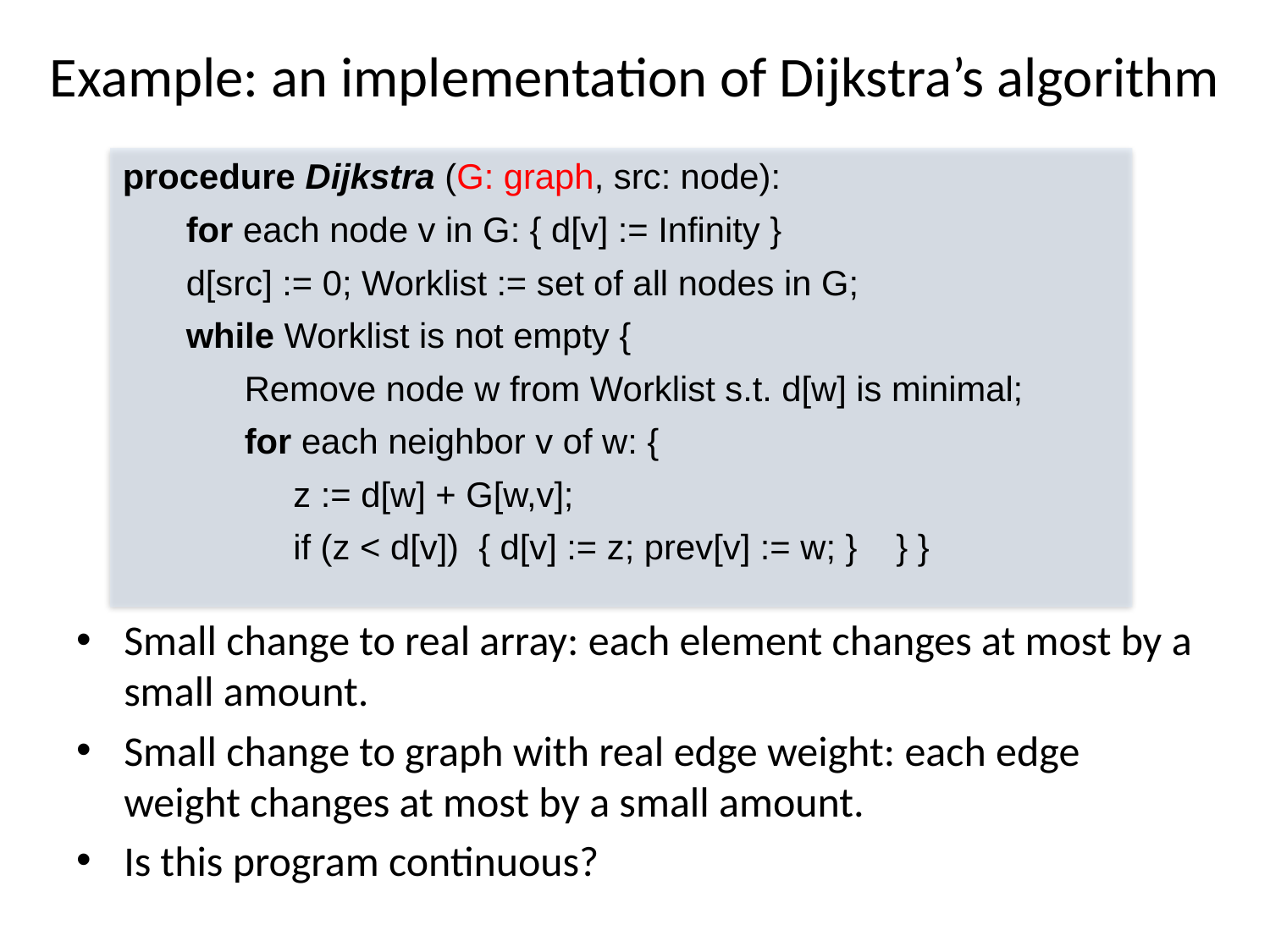

# Example: an implementation of Dijkstra’s algorithm

procedure Dijkstra (G: graph, src: node):
for each node v in G: { d[v] := Infinity }
d[src] := 0; Worklist := set of all nodes in G;
while Worklist is not empty {
      Remove node w from Worklist s.t. d[w] is minimal;
      for each neighbor v of w: {
           z := d[w] + G[w,v];
           if (z < d[v])  { d[v] := z; prev[v] := w; }    } }
Small change to real array: each element changes at most by a small amount.
Small change to graph with real edge weight: each edge weight changes at most by a small amount.
Is this program continuous?